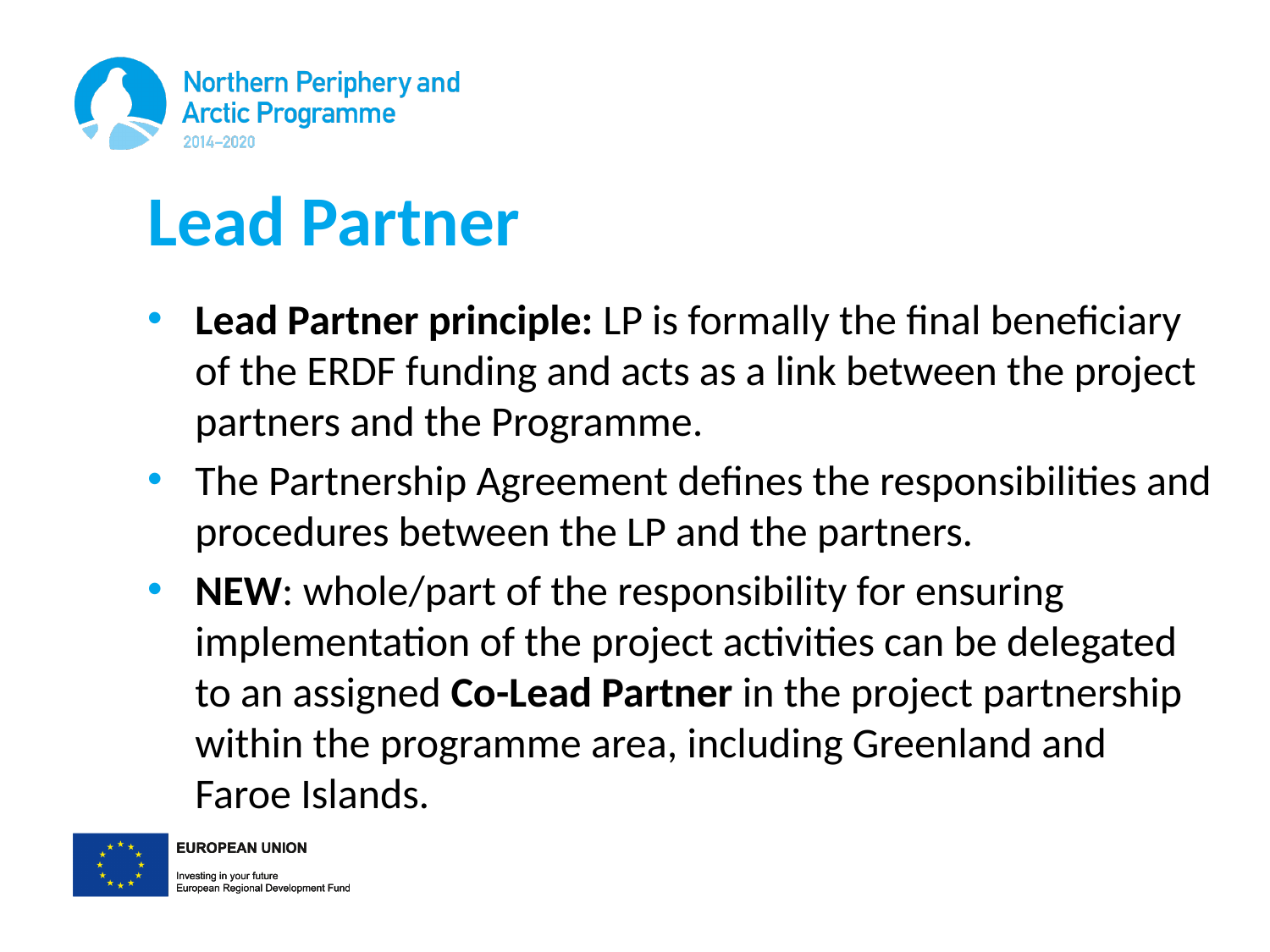

# Lead Partner
Lead Partner principle: LP is formally the final beneficiary of the ERDF funding and acts as a link between the project partners and the Programme.
The Partnership Agreement defines the responsibilities and procedures between the LP and the partners.
NEW: whole/part of the responsibility for ensuring implementation of the project activities can be delegated to an assigned Co-Lead Partner in the project partnership within the programme area, including Greenland and Faroe Islands.